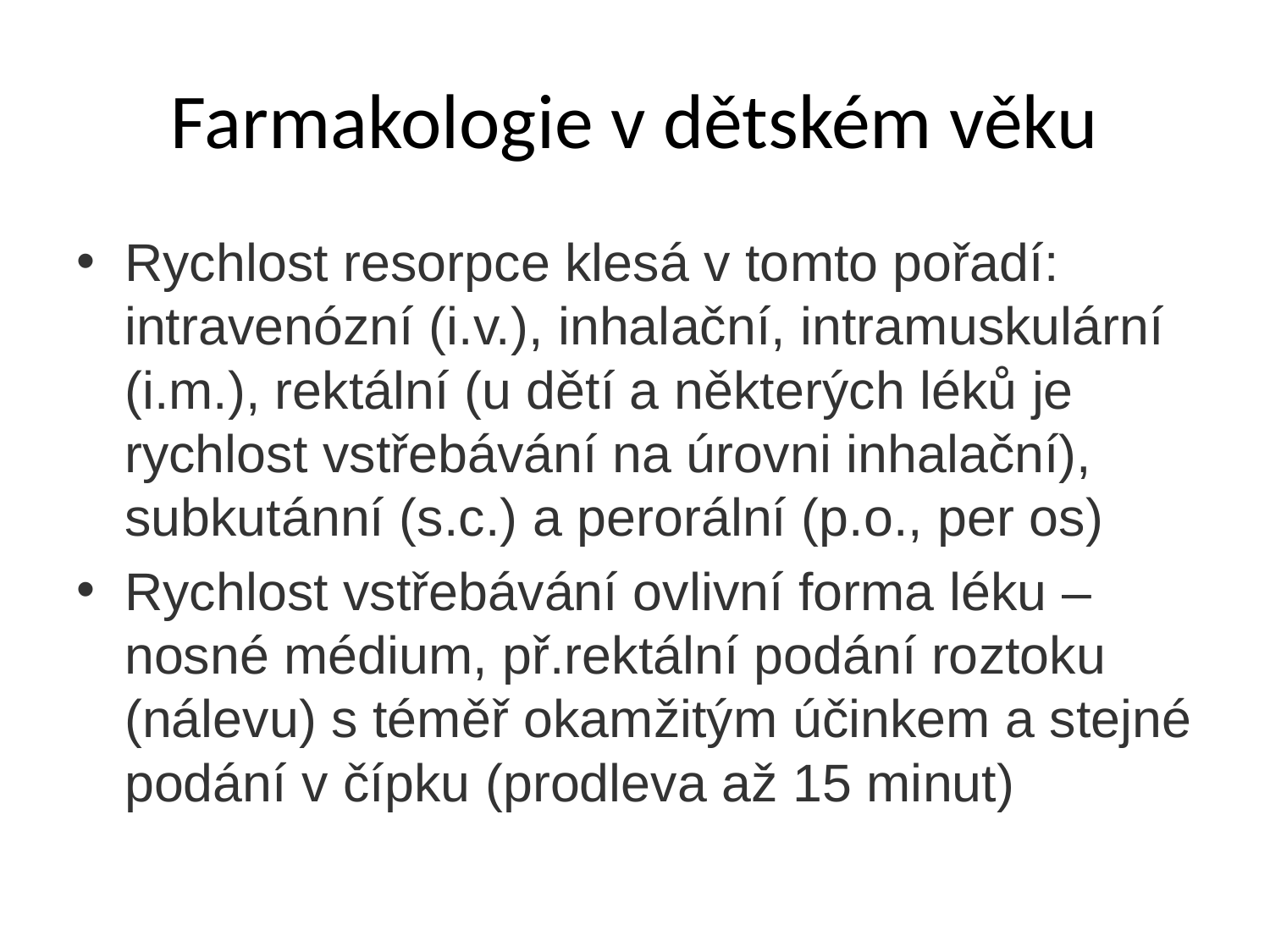

# Farmakologie v dětském věku
Rychlost resorpce klesá v tomto pořadí: intravenózní (i.v.), inhalační, intramuskulární (i.m.), rektální (u dětí a některých léků je rychlost vstřebávání na úrovni inhalační), subkutánní (s.c.) a perorální (p.o., per os)
Rychlost vstřebávání ovlivní forma léku – nosné médium, př.rektální podání roztoku (nálevu) s téměř okamžitým účinkem a stejné podání v čípku (prodleva až 15 minut)